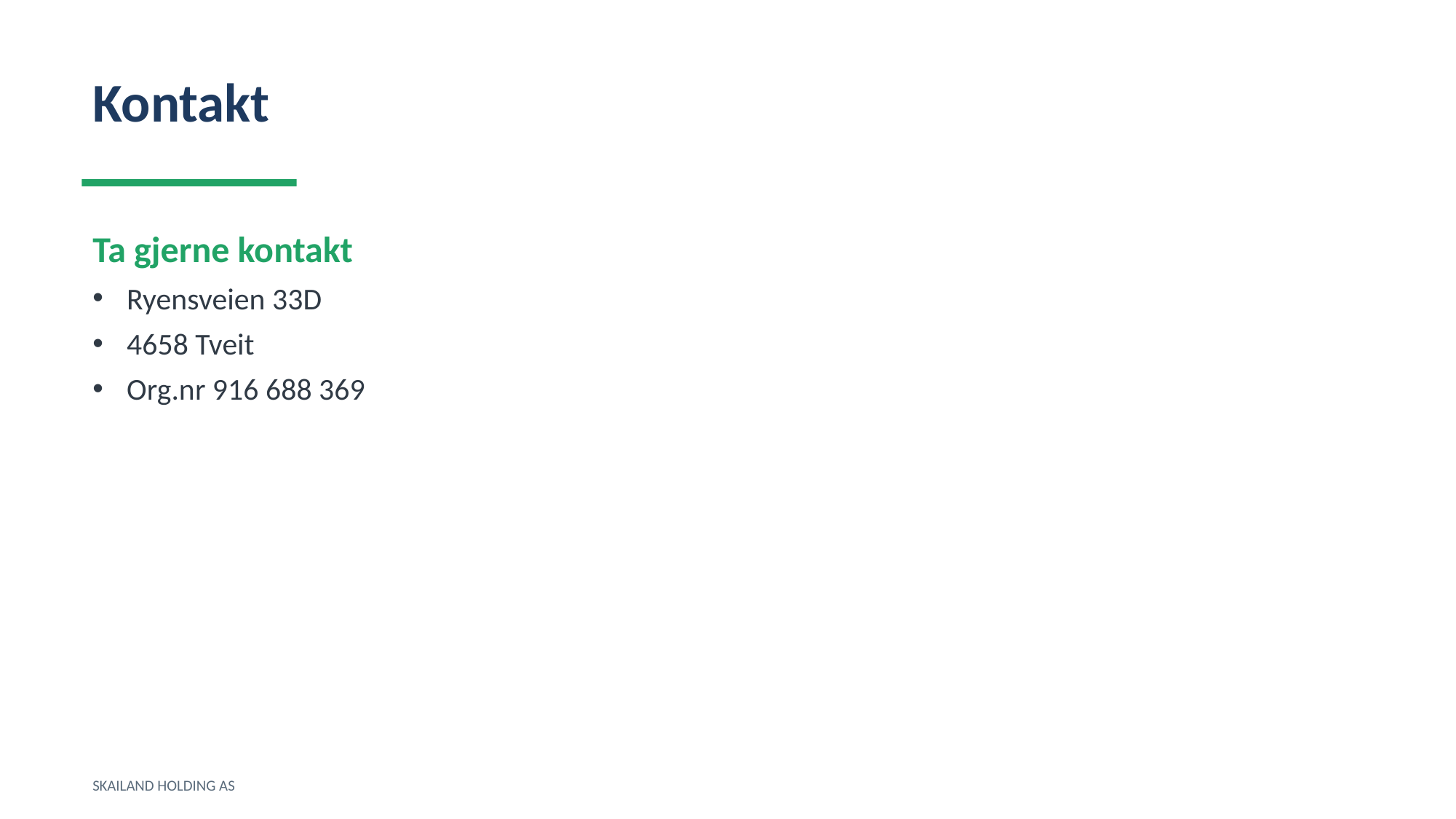

Kontakt

Ta gjerne kontakt
Ryensveien 33D
4658 Tveit
Org.nr 916 688 369
SKAILAND HOLDING AS